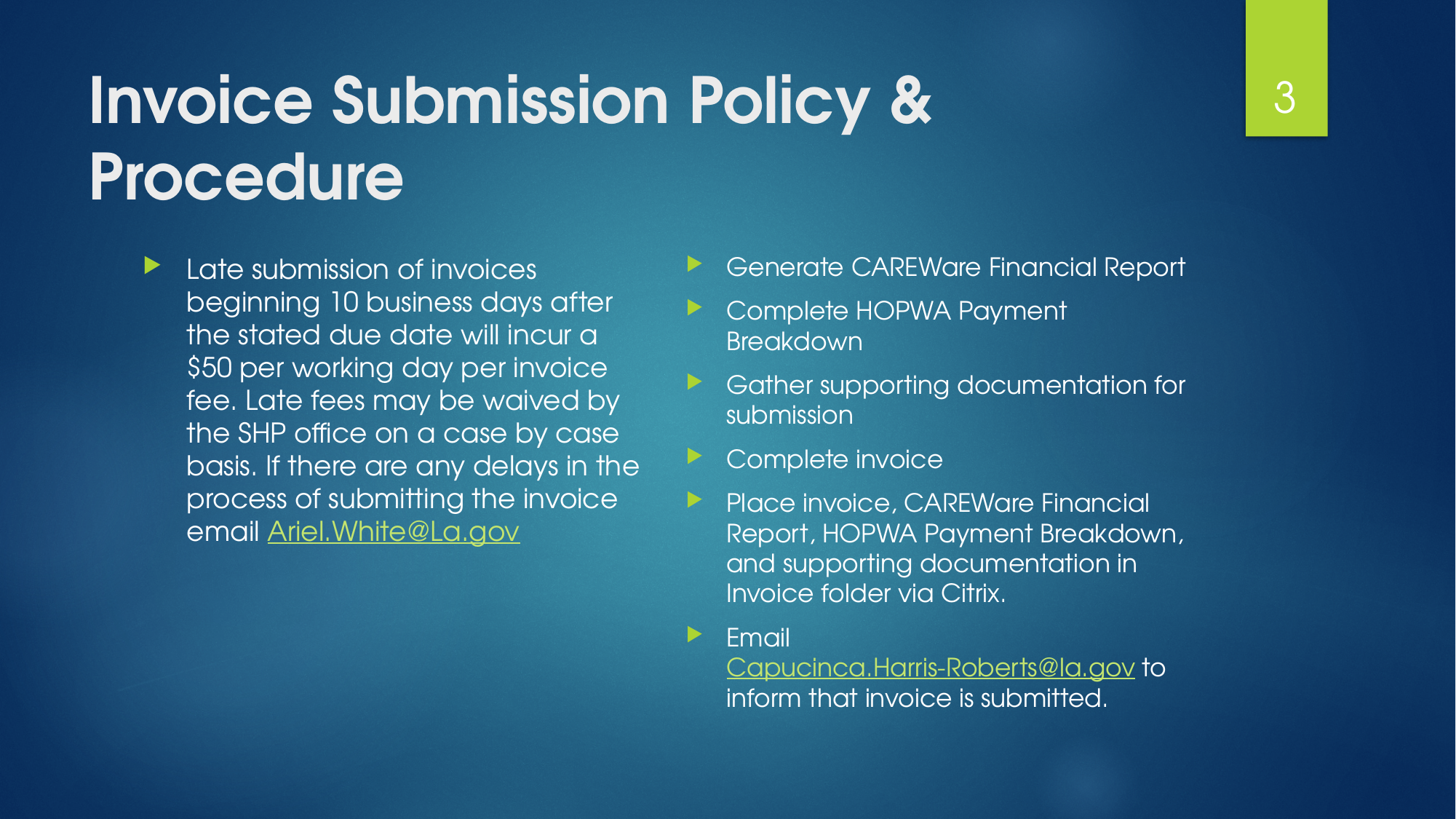

3
# Invoice Submission Policy & Procedure
Generate CAREWare Financial Report
Complete HOPWA Payment Breakdown
Gather supporting documentation for submission
Complete invoice
Place invoice, CAREWare Financial Report, HOPWA Payment Breakdown, and supporting documentation in Invoice folder via Citrix.
Email Capucinca.Harris-Roberts@la.gov to inform that invoice is submitted.

Late submission of invoices beginning 10 business days after the stated due date will incur a $50 per working day per invoice fee. Late fees may be waived by the SHP office on a case by case basis. If there are any delays in the process of submitting the invoice email Ariel.White@La.gov